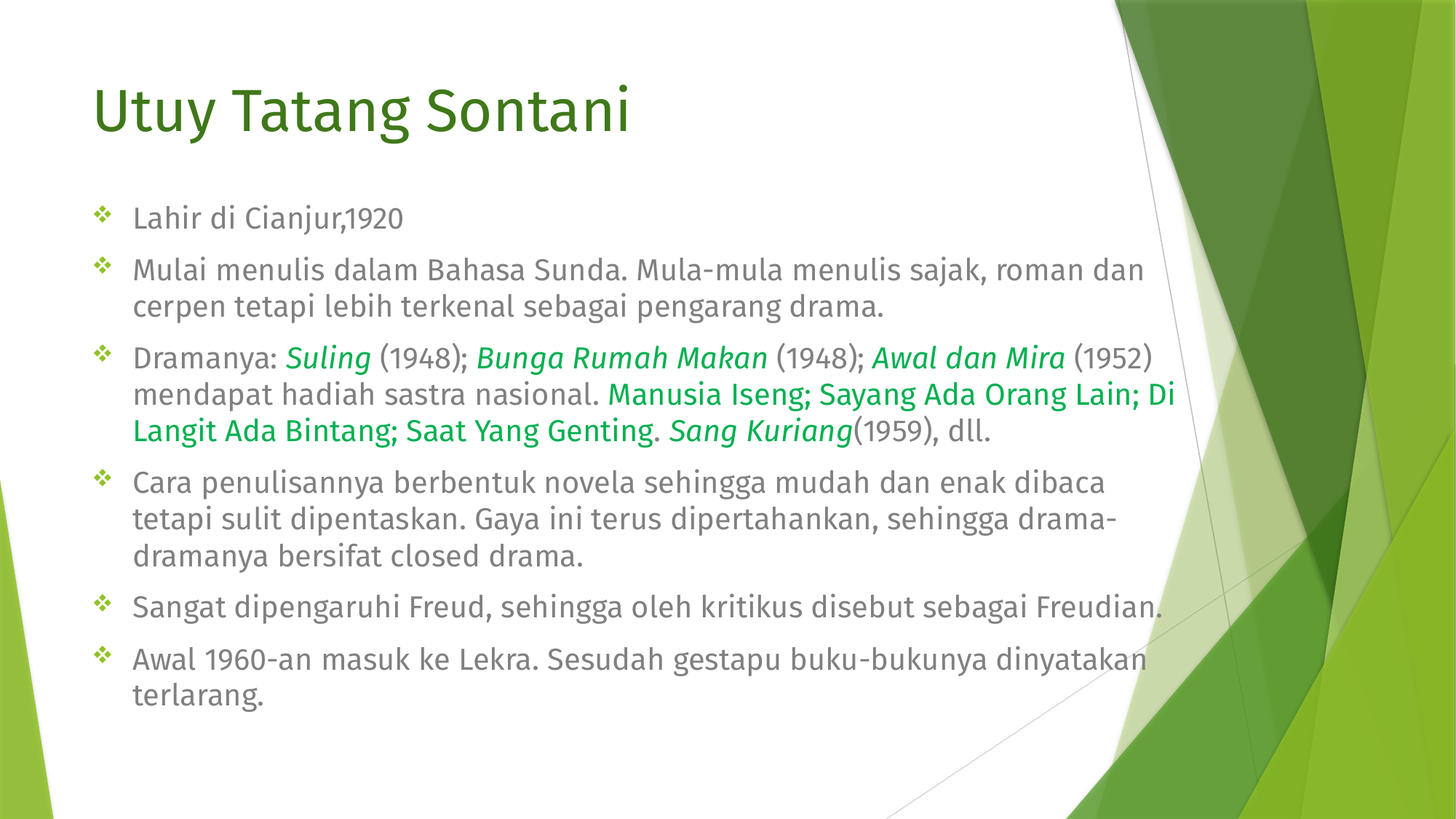

# Utuy Tatang Sontani
Lahir di Cianjur,1920
Mulai menulis dalam Bahasa Sunda. Mula-mula menulis sajak, roman dan cerpen tetapi lebih terkenal sebagai pengarang drama.
Dramanya: Suling (1948); Bunga Rumah Makan (1948); Awal dan Mira (1952) mendapat hadiah sastra nasional. Manusia Iseng; Sayang Ada Orang Lain; Di Langit Ada Bintang; Saat Yang Genting. Sang Kuriang(1959), dll.
Cara penulisannya berbentuk novela sehingga mudah dan enak dibaca tetapi sulit dipentaskan. Gaya ini terus dipertahankan, sehingga drama-dramanya bersifat closed drama.
Sangat dipengaruhi Freud, sehingga oleh kritikus disebut sebagai Freudian.
Awal 1960-an masuk ke Lekra. Sesudah gestapu buku-bukunya dinyatakan terlarang.